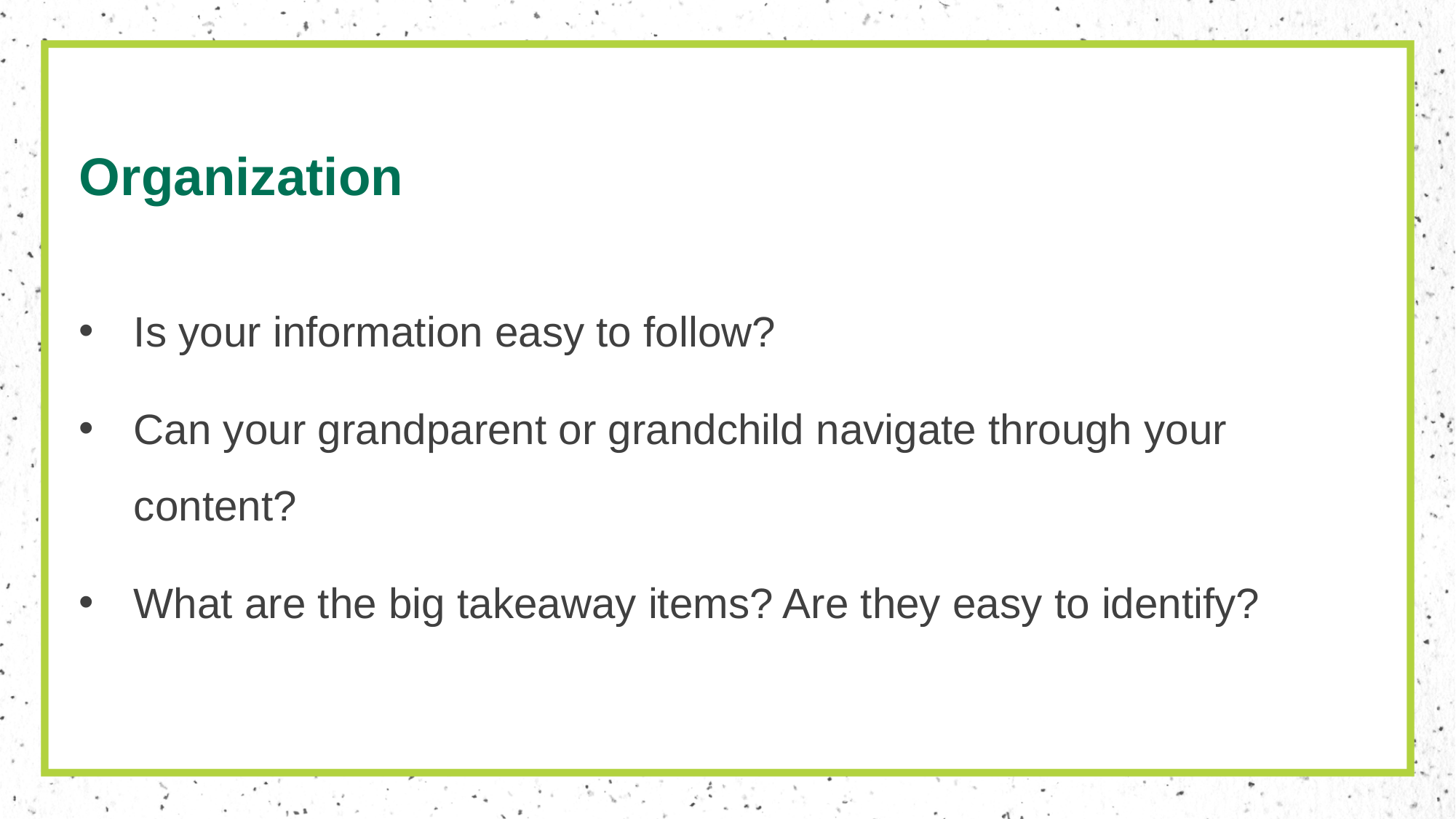

# Organization
Is your information easy to follow?
Can your grandparent or grandchild navigate through your content?
What are the big takeaway items? Are they easy to identify?